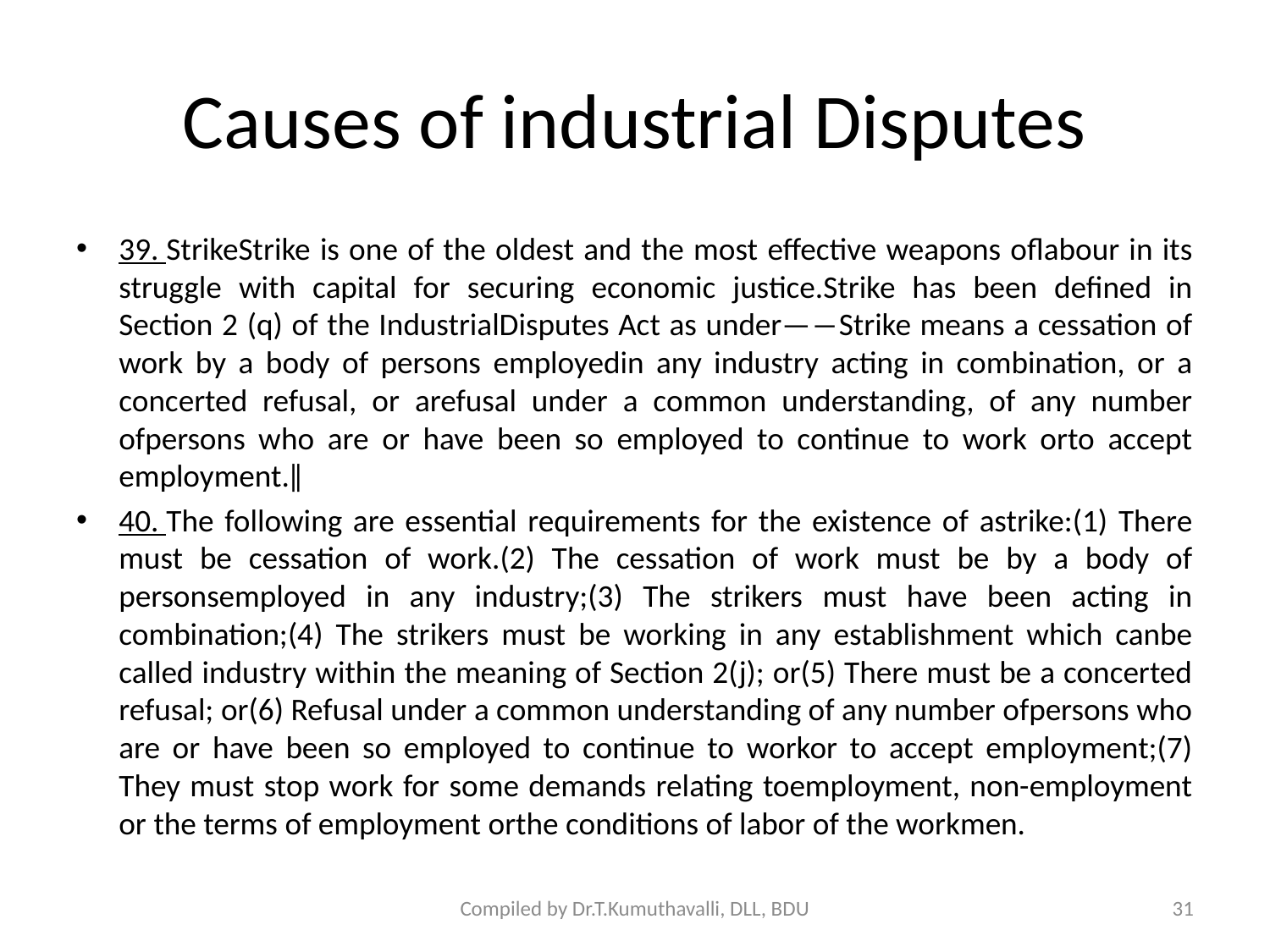

# Causes of industrial Disputes
39. StrikeStrike is one of the oldest and the most effective weapons oflabour in its struggle with capital for securing economic justice.Strike has been defined in Section 2 (q) of the IndustrialDisputes Act as under—―Strike means a cessation of work by a body of persons employedin any industry acting in combination, or a concerted refusal, or arefusal under a common understanding, of any number ofpersons who are or have been so employed to continue to work orto accept employment.‖
40. The following are essential requirements for the existence of astrike:(1) There must be cessation of work.(2) The cessation of work must be by a body of personsemployed in any industry;(3) The strikers must have been acting in combination;(4) The strikers must be working in any establishment which canbe called industry within the meaning of Section 2(j); or(5) There must be a concerted refusal; or(6) Refusal under a common understanding of any number ofpersons who are or have been so employed to continue to workor to accept employment;(7) They must stop work for some demands relating toemployment, non-employment or the terms of employment orthe conditions of labor of the workmen.

Compiled by Dr.T.Kumuthavalli, DLL, BDU
31